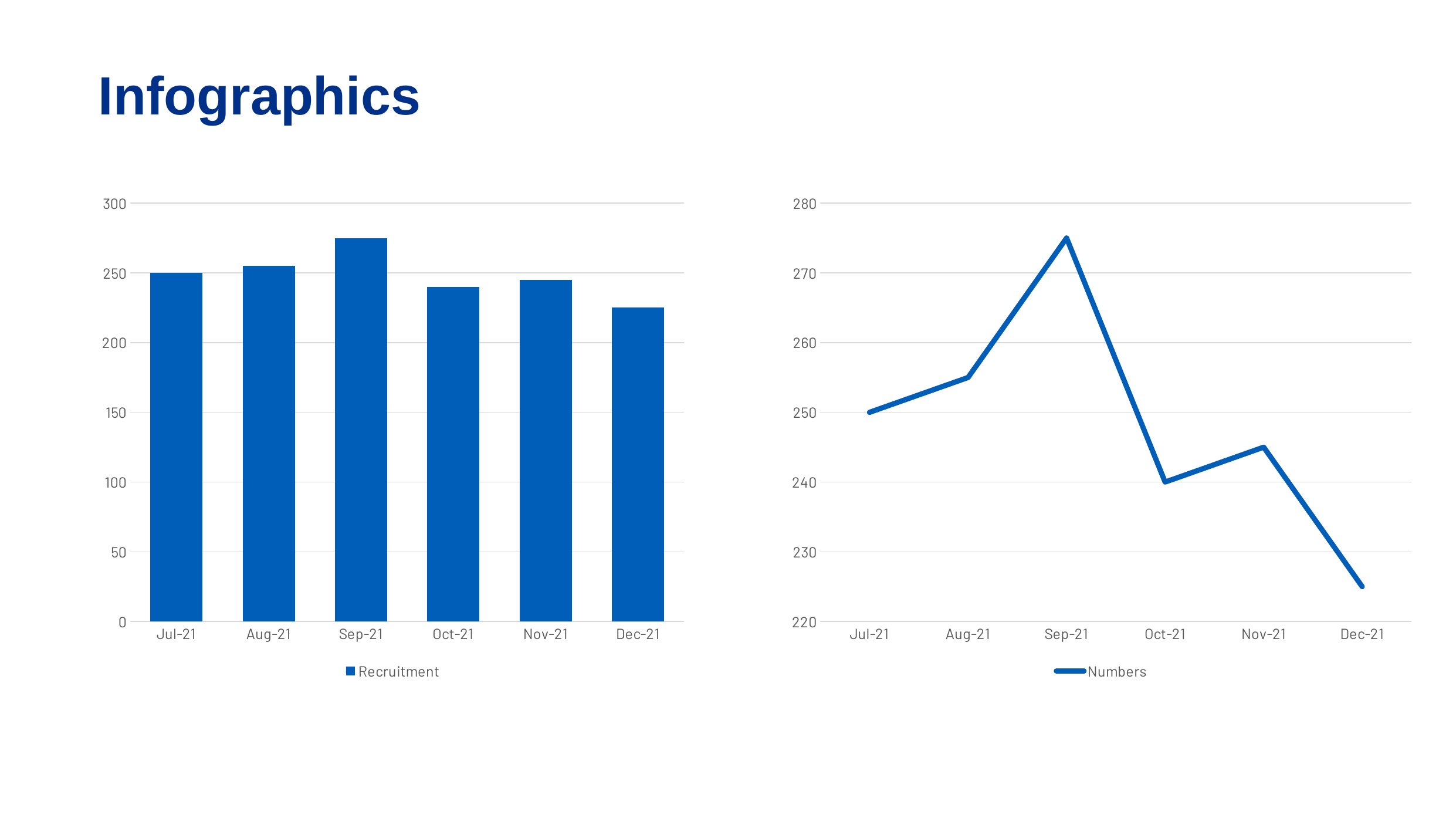

Infographics

### Chart

| Category | Recruitment |
|---|---|
| 44378 | 250.0 |
| 44409 | 255.0 |
| 44440 | 275.0 |
| 44470 | 240.0 |
| 44501 | 245.0 |
| 44531 | 225.0 |

### Chart

| Category | Numbers |
|---|---|
| 44378 | 250.0 |
| 44409 | 255.0 |
| 44440 | 275.0 |
| 44470 | 240.0 |
| 44501 | 245.0 |
| 44531 | 225.0 |